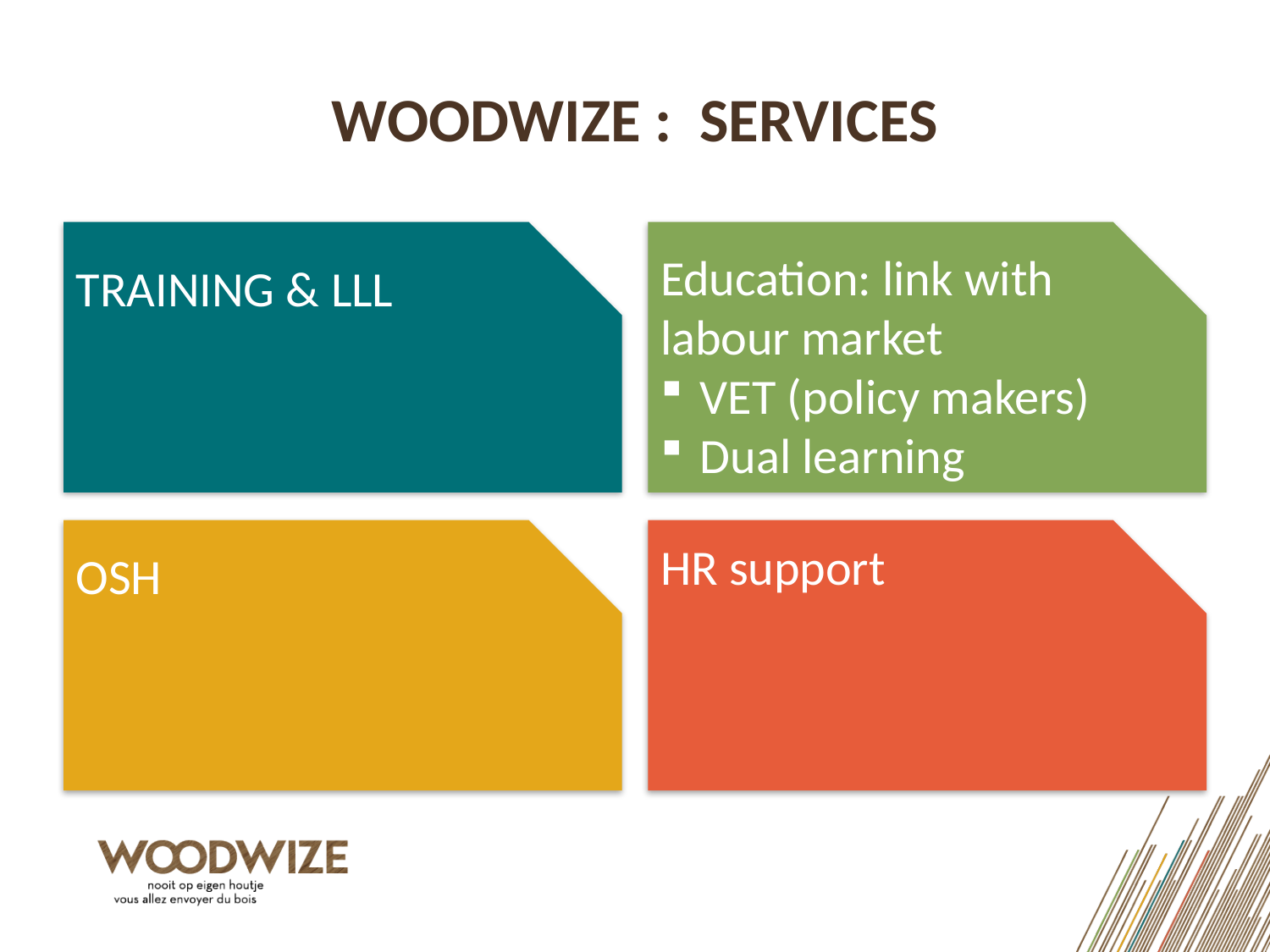

# WOODWIZE :  SERVICES

Education: link with labour market
VET (policy makers)
Dual learning
TRAINING & LLL

HR support
OSH